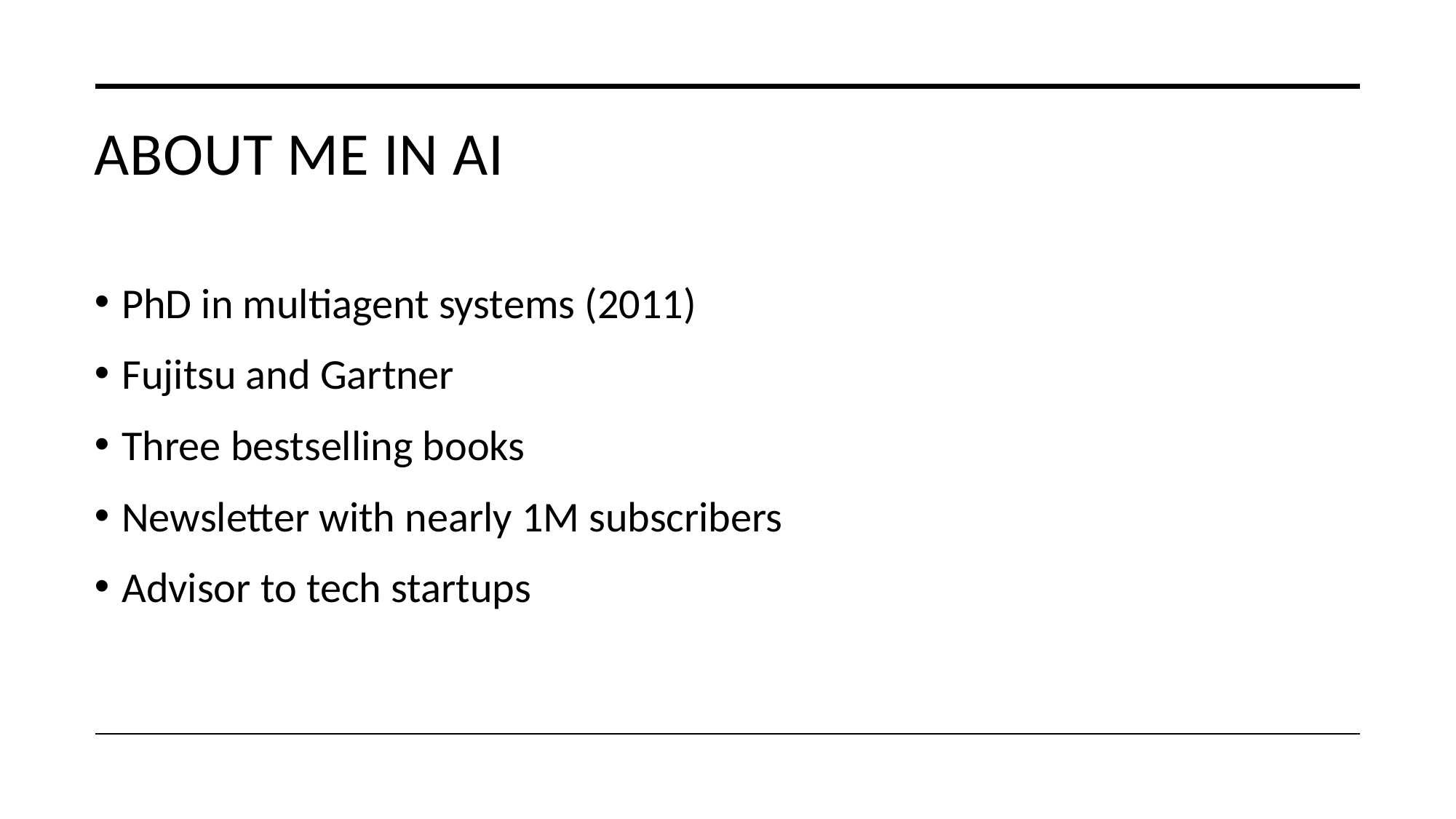

# About me in AI
PhD in multiagent systems (2011)
Fujitsu and Gartner
Three bestselling books
Newsletter with nearly 1M subscribers
Advisor to tech startups